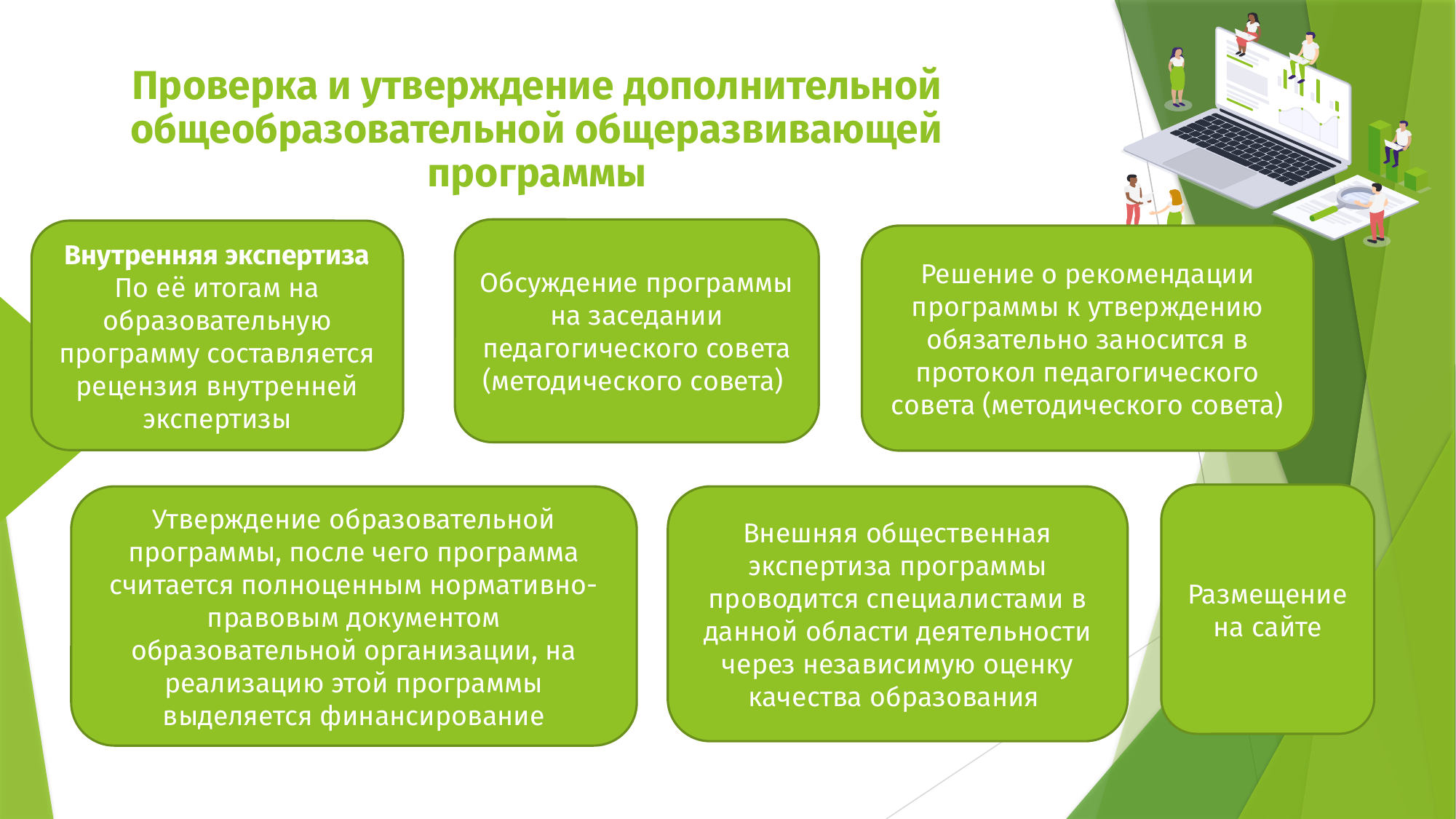

# Проверка и утверждение дополнительной общеобразовательной общеразвивающей программы
Обсуждение программы на заседании педагогического совета (методического совета)
Внутренняя экспертиза По её итогам на образовательную программу составляется рецензия внутренней экспертизы
Решение о рекомендации программы к утверждению обязательно заносится в протокол педагогического совета (методического совета)
Размещение на сайте
Утверждение образовательной программы, после чего программа считается полноценным нормативно-правовым документом образовательной организации, на реализацию этой программы выделяется финансирование
Внешняя общественная экспертиза программы проводится специалистами в данной области деятельности через независимую оценку качества образования